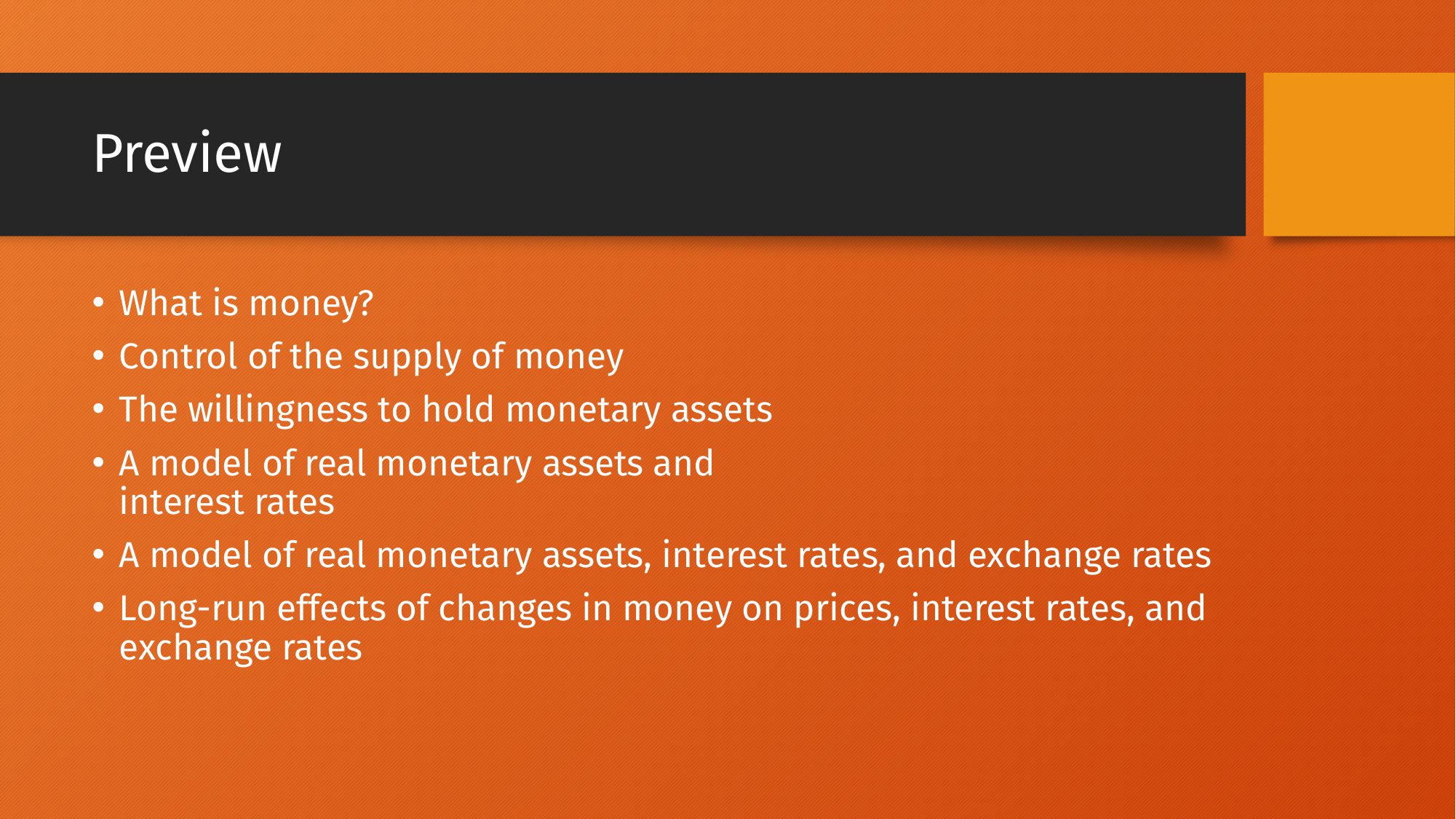

# Preview
What is money?
Control of the supply of money
The willingness to hold monetary assets
A model of real monetary assets and
interest rates
A model of real monetary assets, interest rates, and exchange rates
Long-run effects of changes in money on prices, interest rates, and exchange rates